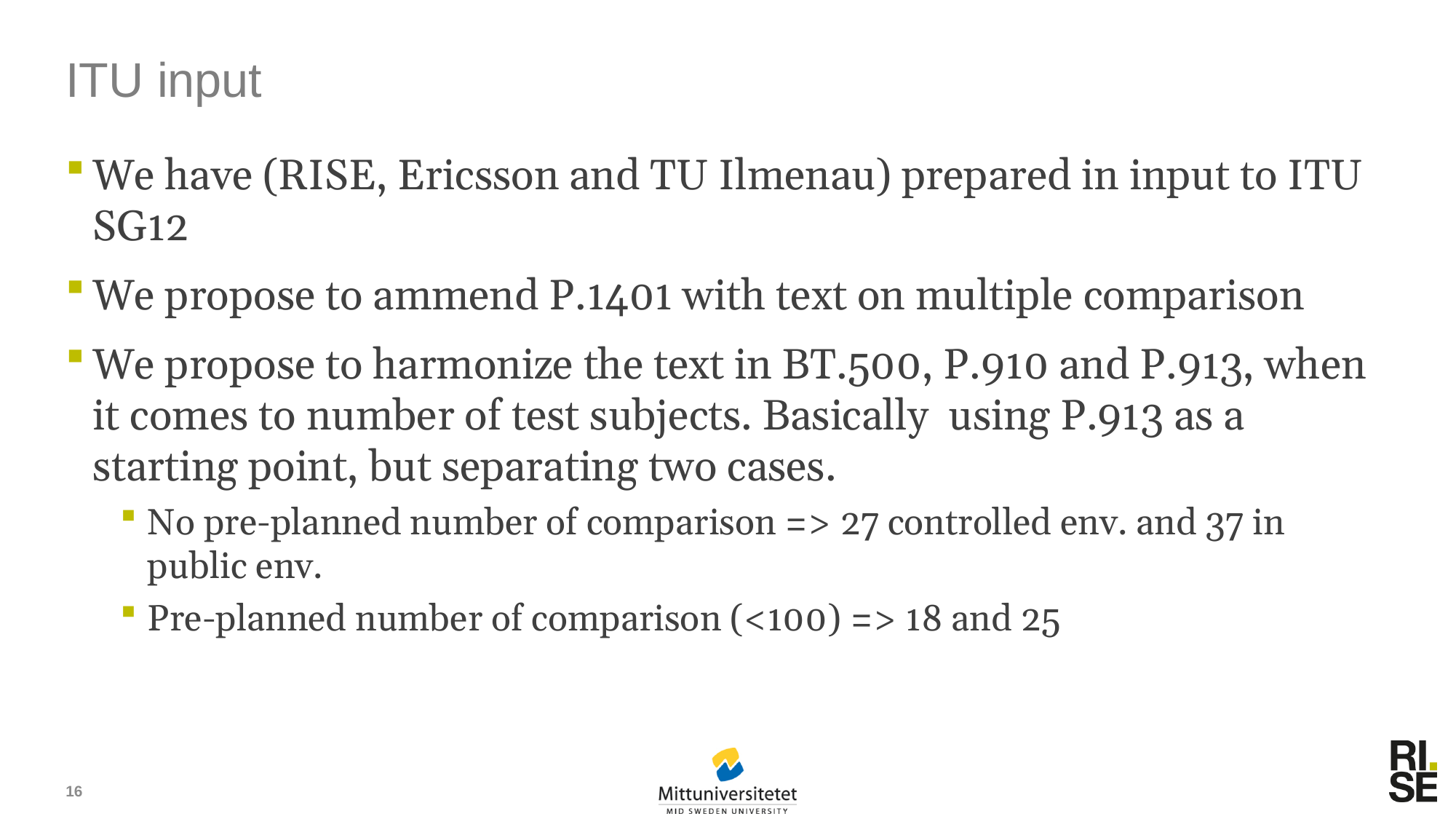

# ITU input
We have (RISE, Ericsson and TU Ilmenau) prepared in input to ITU SG12
We propose to ammend P.1401 with text on multiple comparison
We propose to harmonize the text in BT.500, P.910 and P.913, when it comes to number of test subjects. Basically  using P.913 as a starting point, but separating two cases.
No pre-planned number of comparison => 27 controlled env. and 37 in public env.
Pre-planned number of comparison (<100) => 18 and 25
16